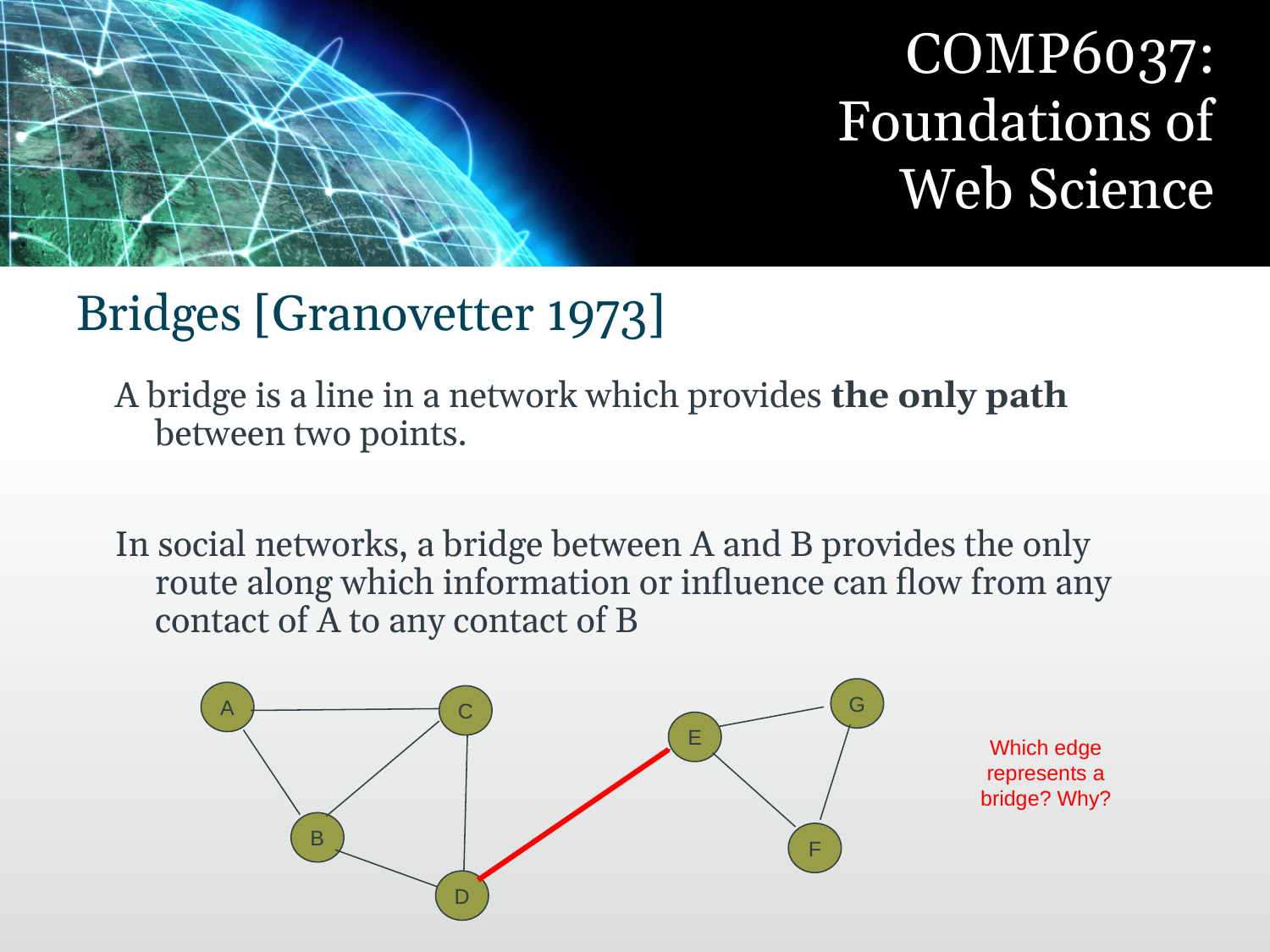

# Bridges [Granovetter 1973]
A bridge is a line in a network which provides the only path between two points.

In social networks, a bridge between A and B provides the only route along which information or influence can flow from any contact of A to any contact of B
G
A
C

E

Which edge represents a bridge? Why?

B
F

D